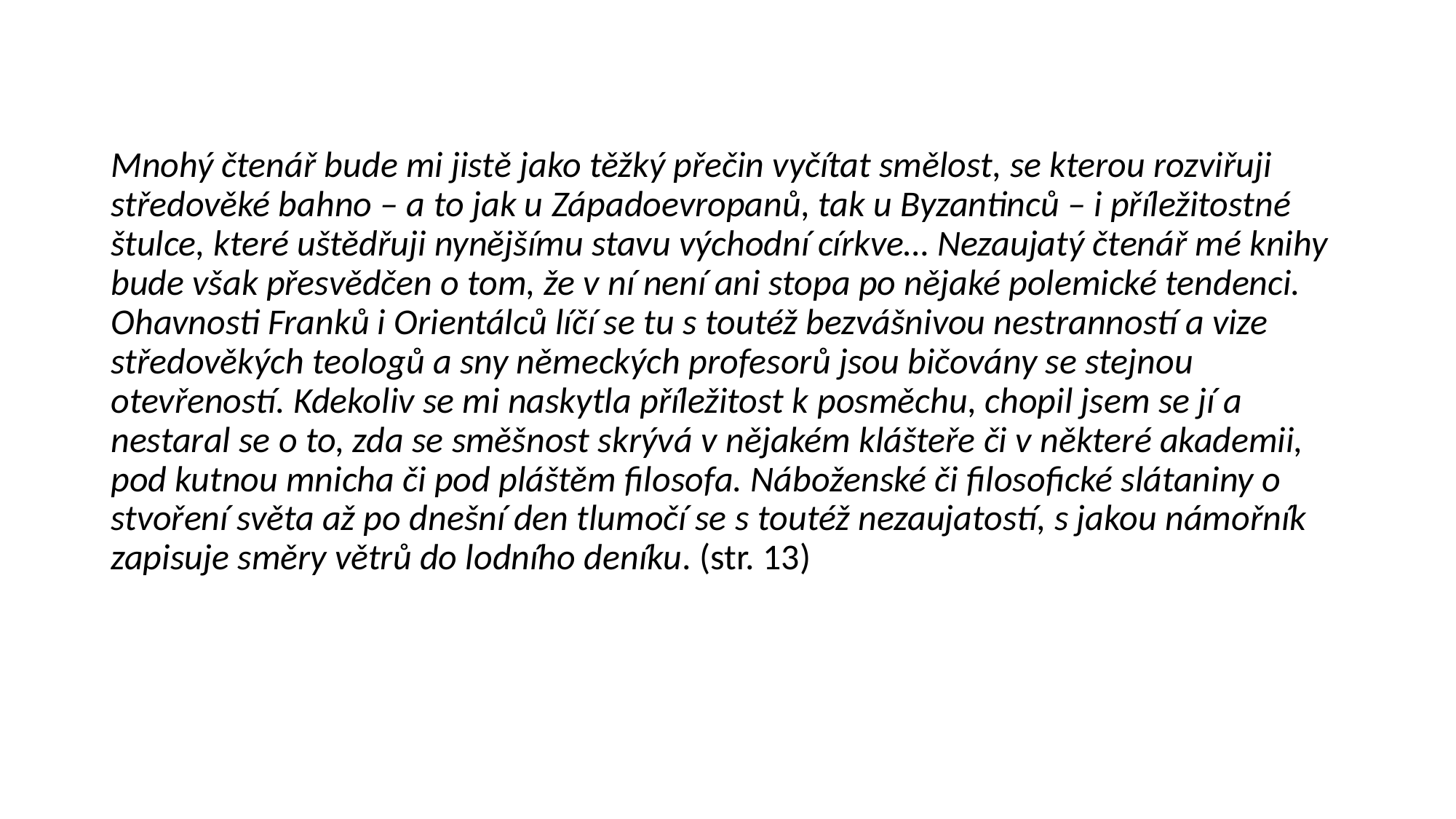

#
Mnohý čtenář bude mi jistě jako těžký přečin vyčítat smělost, se kterou rozviřuji středověké bahno – a to jak u Západoevropanů, tak u Byzantinců – i příležitostné štulce, které uštědřuji nynějšímu stavu východní církve… Nezaujatý čtenář mé knihy bude však přesvědčen o tom, že v ní není ani stopa po nějaké polemické tendenci. Ohavnosti Franků i Orientálců líčí se tu s toutéž bezvášnivou nestranností a vize středověkých teologů a sny německých profesorů jsou bičovány se stejnou otevřeností. Kdekoliv se mi naskytla příležitost k posměchu, chopil jsem se jí a nestaral se o to, zda se směšnost skrývá v nějakém klášteře či v některé akademii, pod kutnou mnicha či pod pláštěm filosofa. Náboženské či filosofické slátaniny o stvoření světa až po dnešní den tlumočí se s toutéž nezaujatostí, s jakou námořník zapisuje směry větrů do lodního deníku. (str. 13)